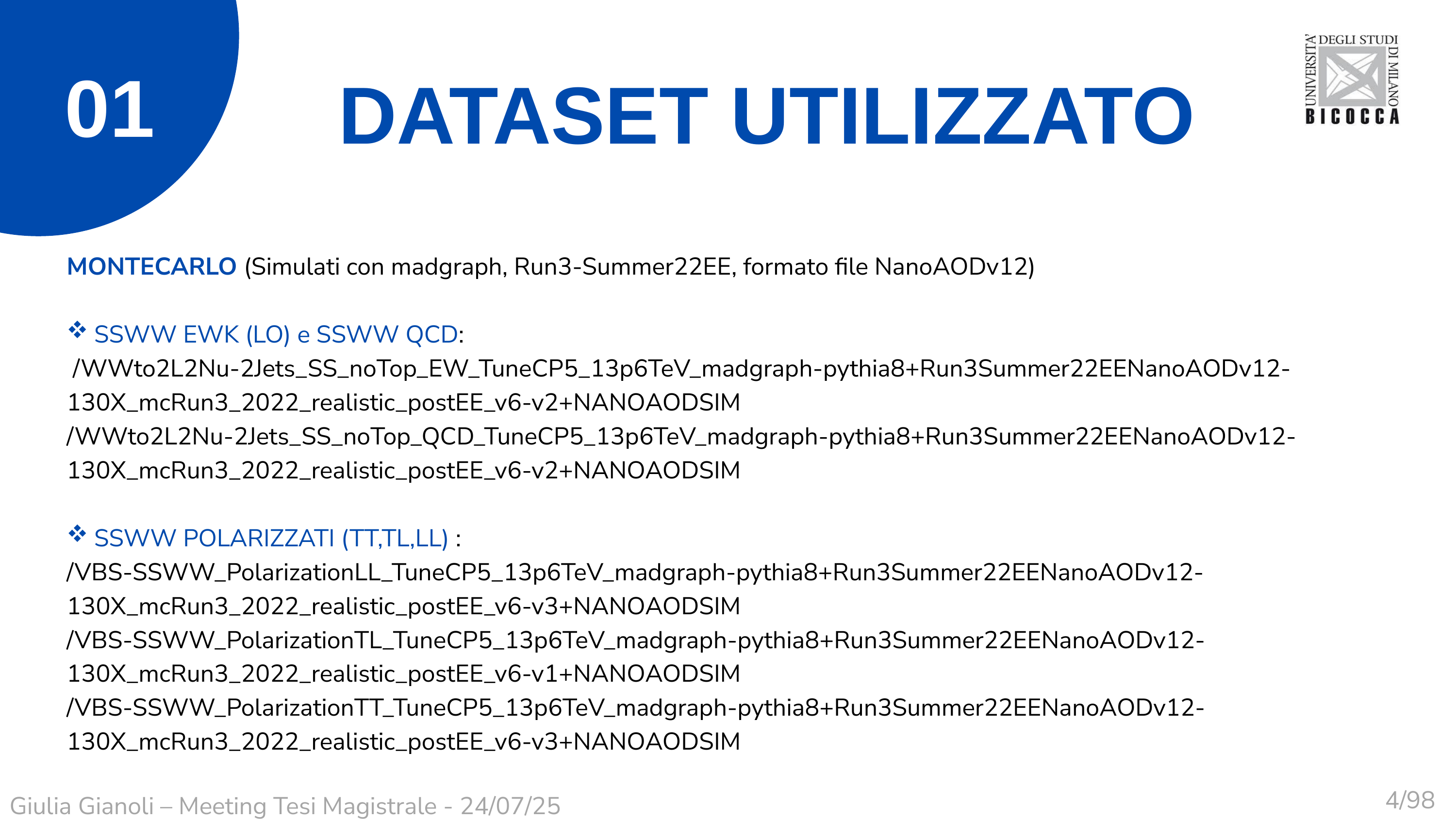

01
DATASET UTILIZZATO
MONTECARLO (Simulati con madgraph, Run3-Summer22EE, formato file NanoAODv12)

SSWW EWK (LO) e SSWW QCD:
 /WWto2L2Nu-2Jets_SS_noTop_EW_TuneCP5_13p6TeV_madgraph-pythia8+Run3Summer22EENanoAODv12-130X_mcRun3_2022_realistic_postEE_v6-v2+NANOAODSIM
/WWto2L2Nu-2Jets_SS_noTop_QCD_TuneCP5_13p6TeV_madgraph-pythia8+Run3Summer22EENanoAODv12-130X_mcRun3_2022_realistic_postEE_v6-v2+NANOAODSIM

SSWW POLARIZZATI (TT,TL,LL) :
/VBS-SSWW_PolarizationLL_TuneCP5_13p6TeV_madgraph-pythia8+Run3Summer22EENanoAODv12-130X_mcRun3_2022_realistic_postEE_v6-v3+NANOAODSIM
/VBS-SSWW_PolarizationTL_TuneCP5_13p6TeV_madgraph-pythia8+Run3Summer22EENanoAODv12-130X_mcRun3_2022_realistic_postEE_v6-v1+NANOAODSIM
/VBS-SSWW_PolarizationTT_TuneCP5_13p6TeV_madgraph-pythia8+Run3Summer22EENanoAODv12-130X_mcRun3_2022_realistic_postEE_v6-v3+NANOAODSIM

4/98
Giulia Gianoli – Meeting Tesi Magistrale - 24/07/25